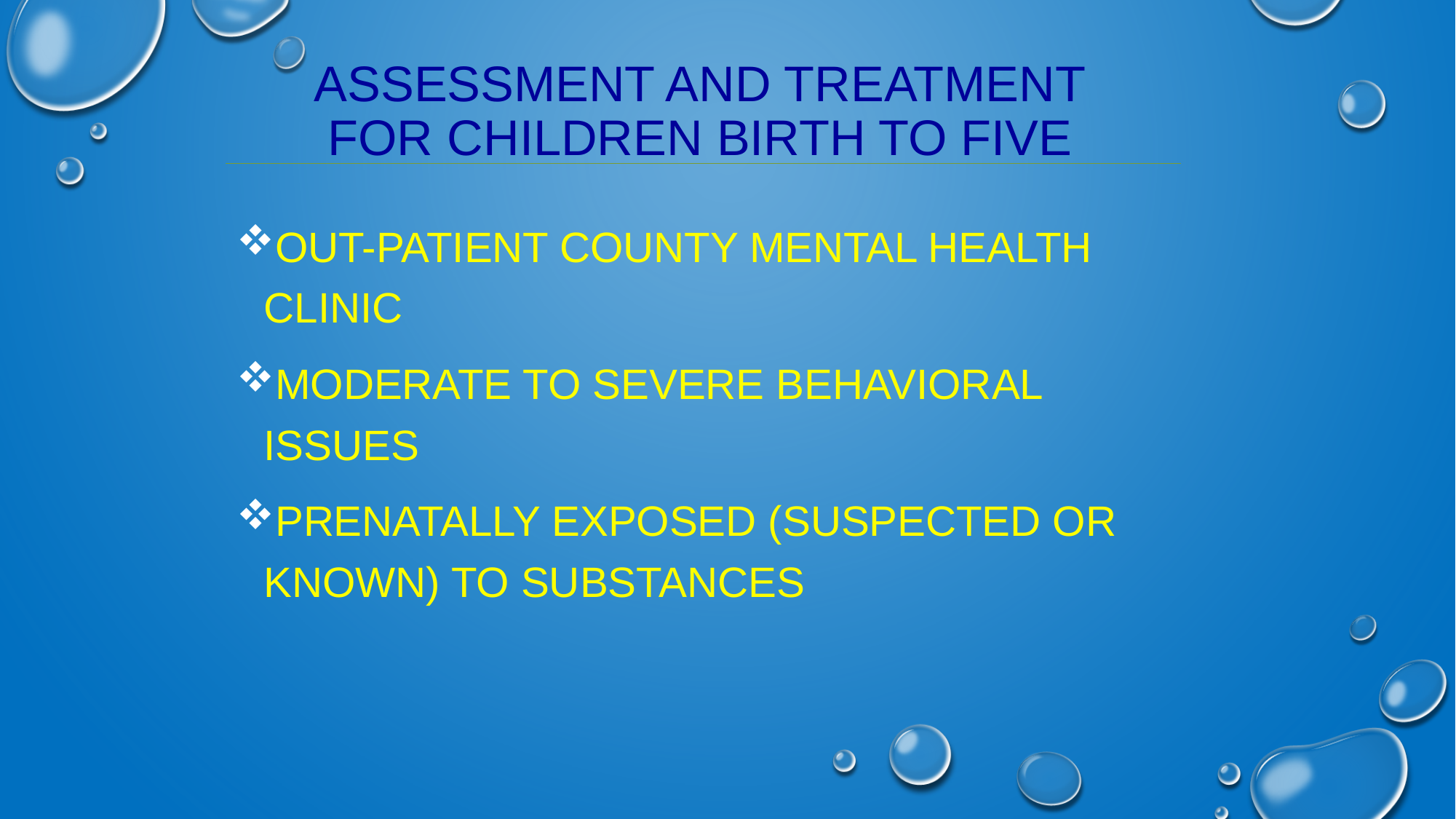

Assessment and Treatment
for Children Birth to Five
out-patient County mental health clinic
moderate to severe behavioral issues
prenatally exposed (suspected or known) to substances